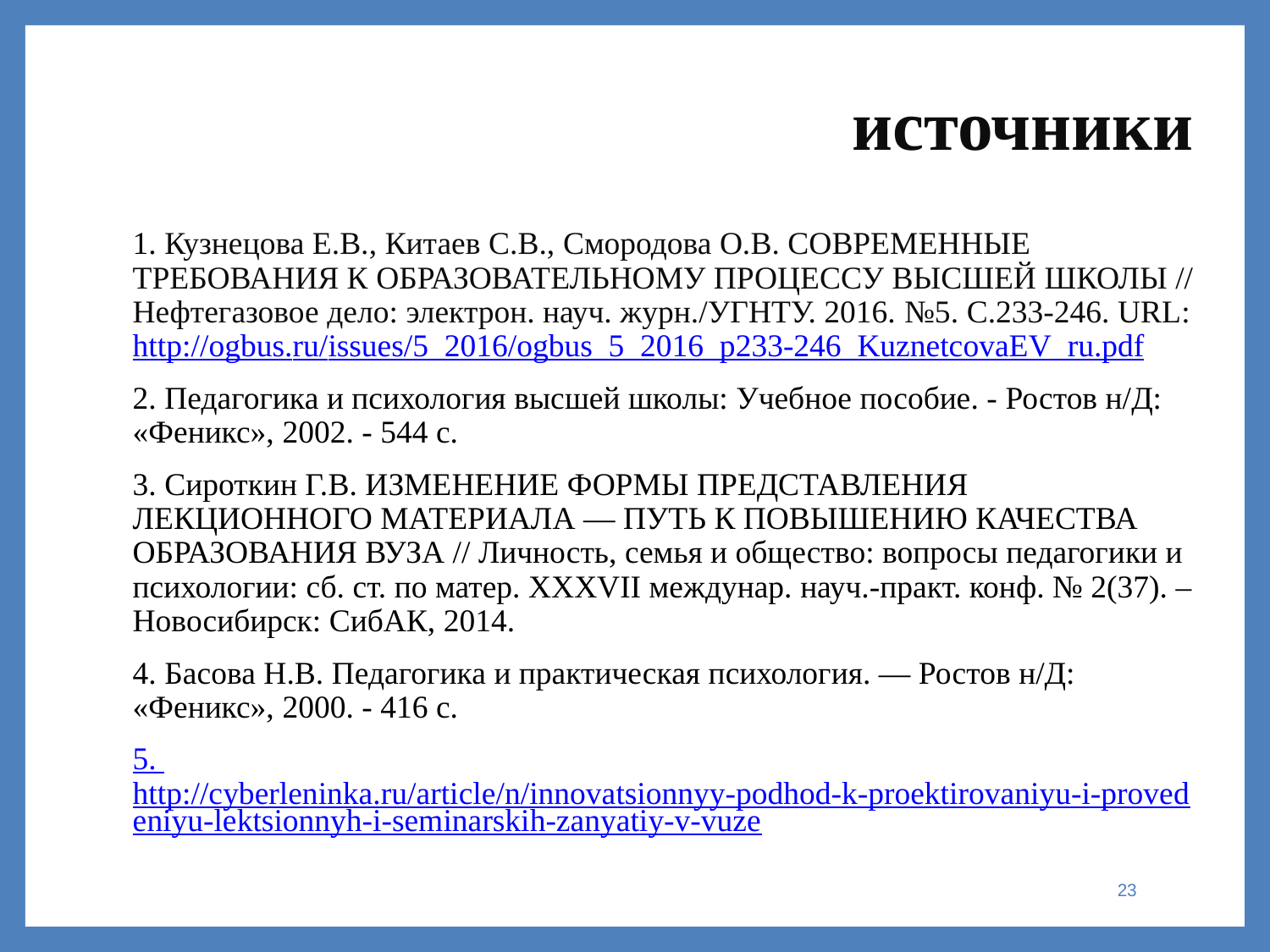

# источники
1. Кузнецова Е.В., Китаев С.В., Смородова О.В. СОВРЕМЕННЫЕ ТРЕБОВАНИЯ К ОБРАЗОВАТЕЛЬНОМУ ПРОЦЕССУ ВЫСШЕЙ ШКОЛЫ // Нефтегазовое дело: электрон. науч. журн./УГНТУ. 2016. №5. С.233-246. URL: http://ogbus.ru/issues/5_2016/ogbus_5_2016_p233-246_KuznetcovaEV_ru.pdf
2. Педагогика и психология высшей школы: Учебное пособие. - Ростов н/Д: «Феникс», 2002. - 544 с.
3. Сироткин Г.В. ИЗМЕНЕНИЕ ФОРМЫ ПРЕДСТАВЛЕНИЯ ЛЕКЦИОННОГО МАТЕРИАЛА — ПУТЬ К ПОВЫШЕНИЮ КАЧЕСТВА ОБРАЗОВАНИЯ ВУЗА // Личность, семья и общество: вопросы педагогики и психологии: сб. ст. по матер. XXXVII междунар. науч.-практ. конф. № 2(37). – Новосибирск: СибАК, 2014.
4. Басова Н.В. Педагогика и практическая психология. — Ростов н/Д: «Феникс», 2000. - 416 с.
5. http://cyberleninka.ru/article/n/innovatsionnyy-podhod-k-proektirovaniyu-i-provedeniyu-lektsionnyh-i-seminarskih-zanyatiy-v-vuze

23